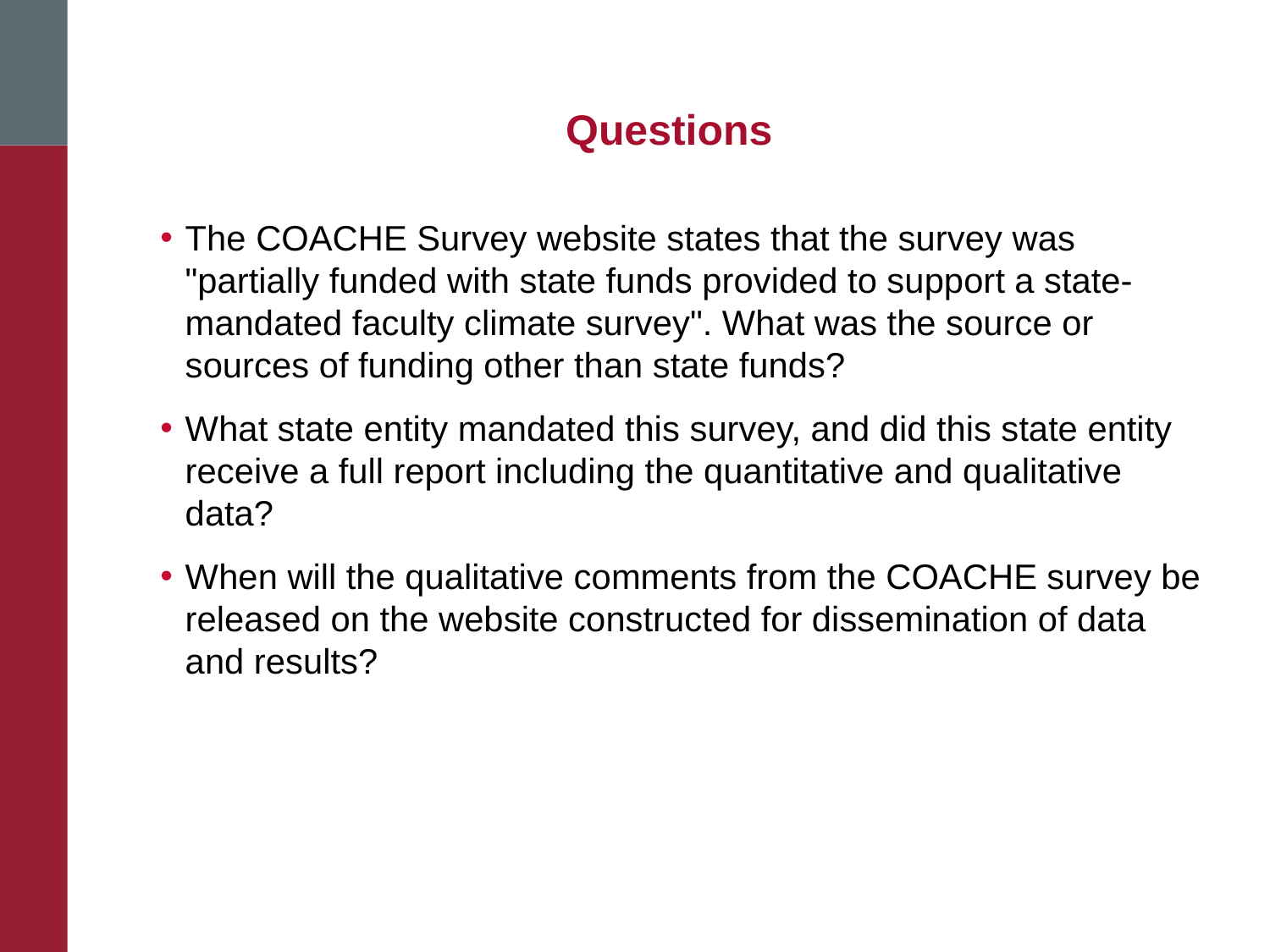

# Questions
The COACHE Survey website states that the survey was "partially funded with state funds provided to support a state-mandated faculty climate survey". What was the source or sources of funding other than state funds?
What state entity mandated this survey, and did this state entity receive a full report including the quantitative and qualitative data?
When will the qualitative comments from the COACHE survey be released on the website constructed for dissemination of data and results?